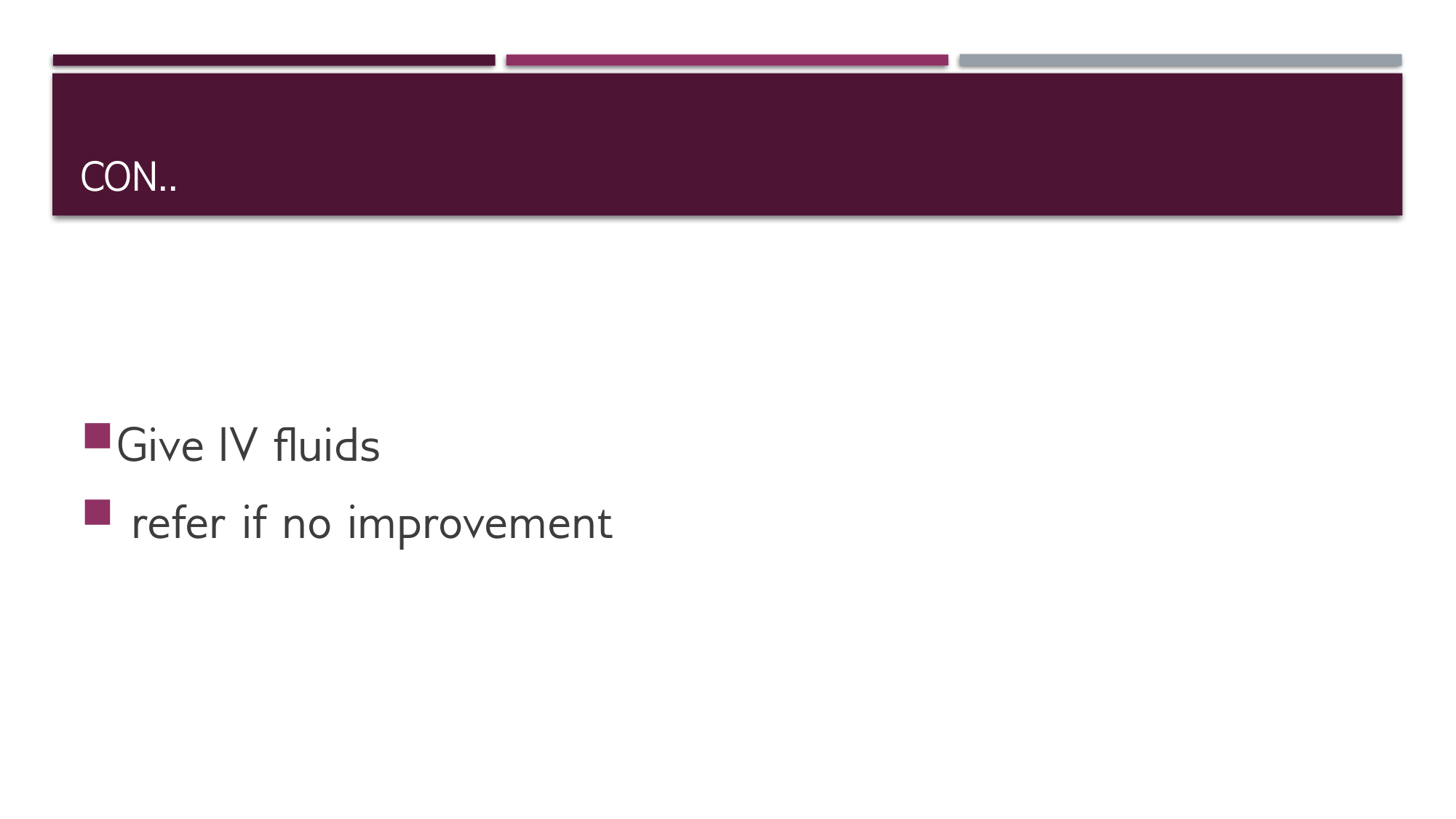

# Con..
Give IV fluids
 refer if no improvement